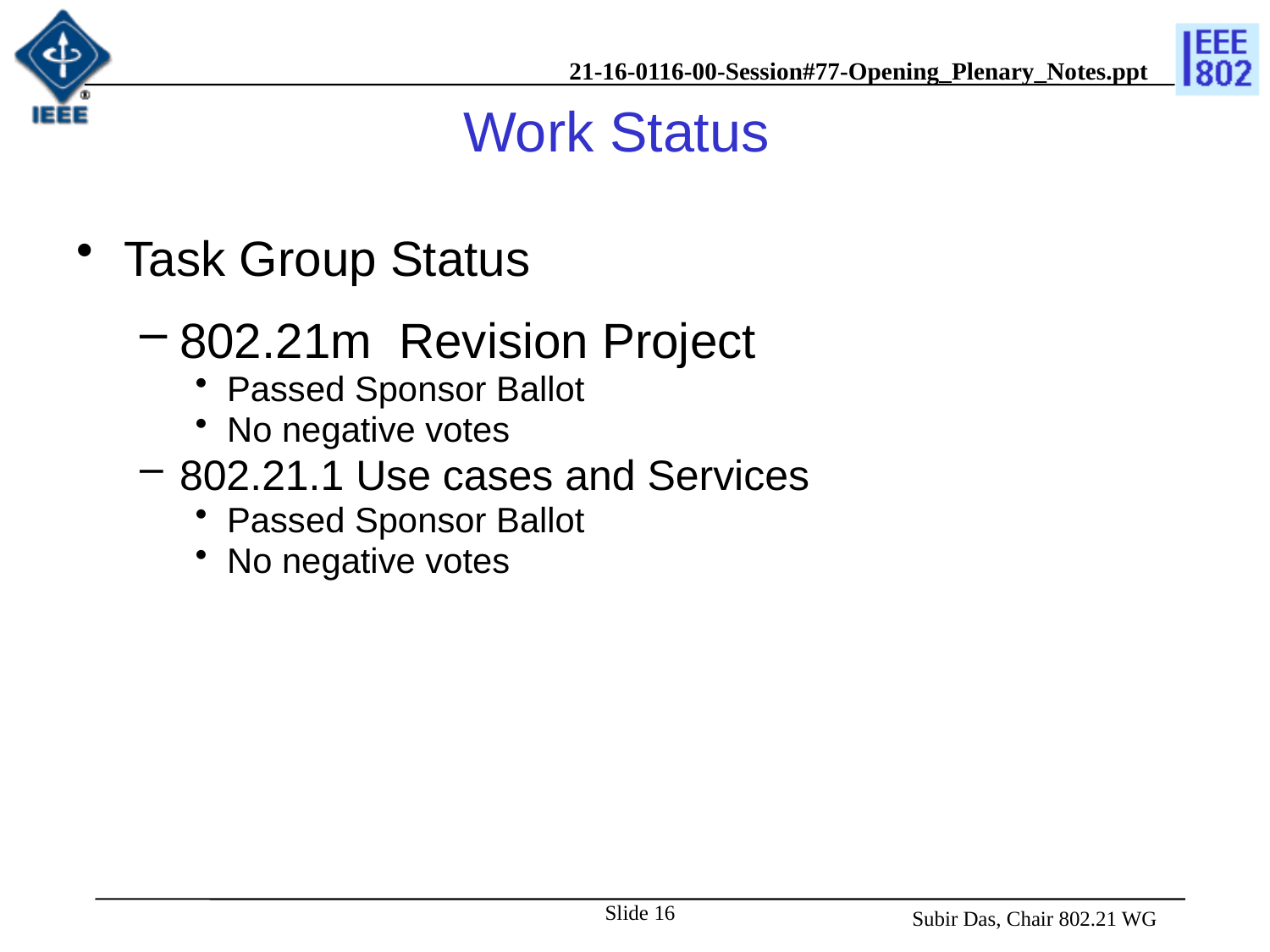

# Work Status

Task Group Status

802.21m  Revision Project
Passed Sponsor Ballot
No negative votes
802.21.1 Use cases and Services
Passed Sponsor Ballot
No negative votes

Slide 16
  Subir Das, Chair 802.21 WG